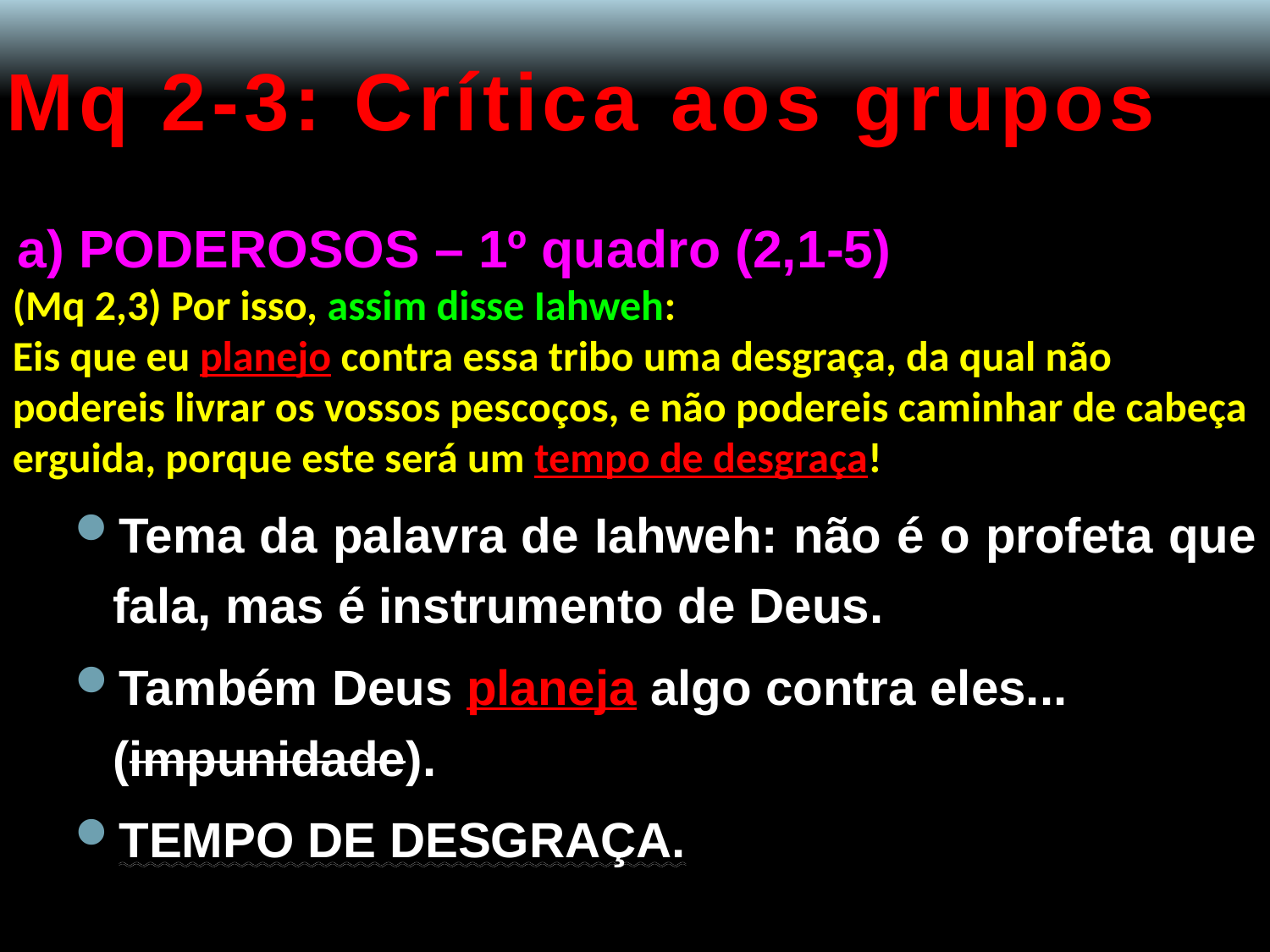

# Mq 2-3: Crítica aos grupos
a) PODEROSOS – 1º quadro (2,1-5)
(Mq 2,3) Por isso, assim disse Iahweh:
Eis que eu planejo contra essa tribo uma desgraça, da qual não podereis livrar os vossos pescoços, e não podereis caminhar de cabeça erguida, porque este será um tempo de desgraça!
Tema da palavra de Iahweh: não é o profeta que fala, mas é instrumento de Deus.
Também Deus planeja algo contra eles... (impunidade).
TEMPO DE DESGRAÇA.